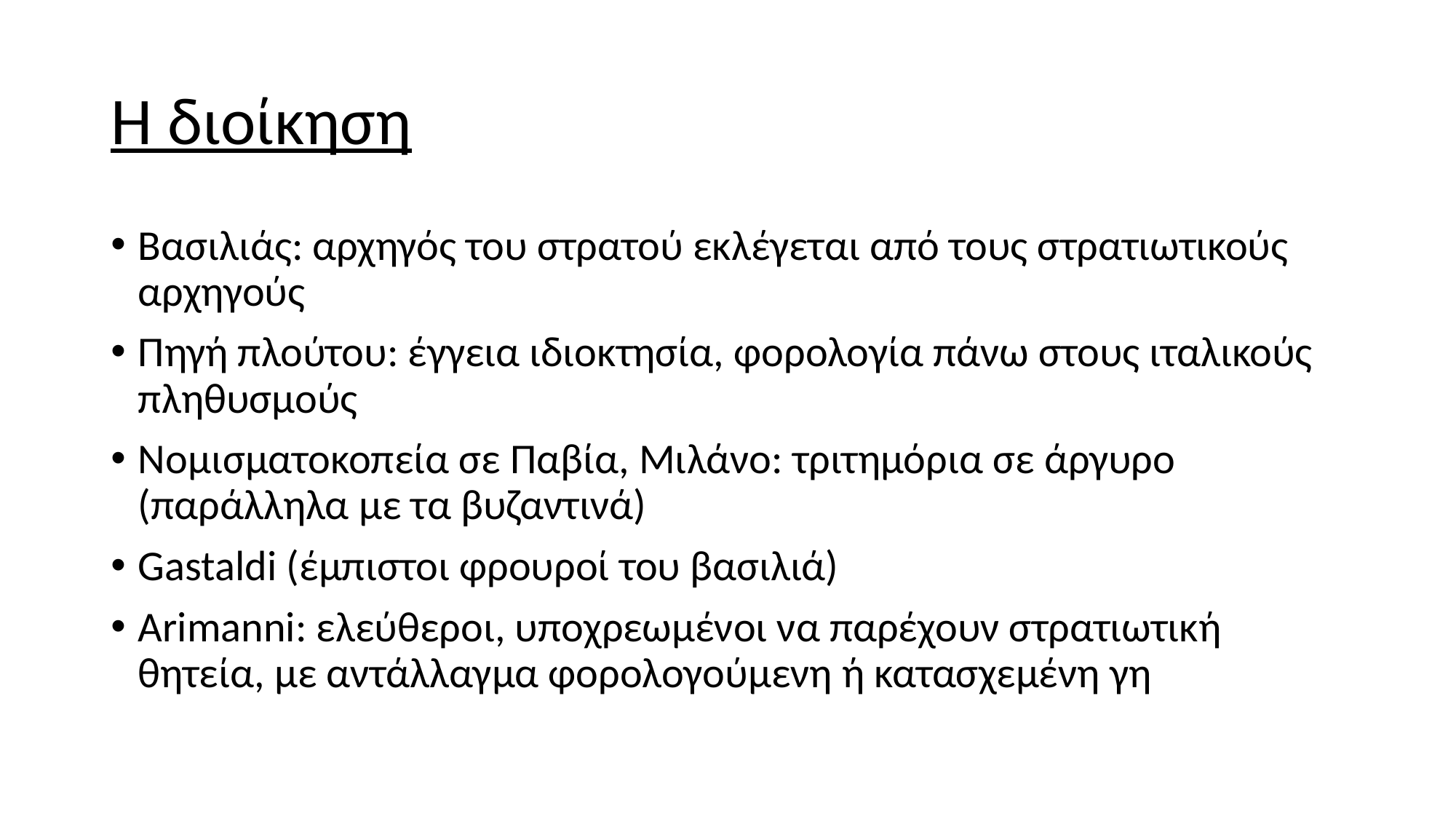

# Η διοίκηση
Βασιλιάς: αρχηγός του στρατού εκλέγεται από τους στρατιωτικούς αρχηγούς
Πηγή πλούτου: έγγεια ιδιοκτησία, φορολογία πάνω στους ιταλικούς πληθυσμούς
Νομισματοκοπεία σε Παβία, Μιλάνο: τριτημόρια σε άργυρο (παράλληλα με τα βυζαντινά)
Gastaldi (έμπιστοι φρουροί του βασιλιά)
Arimanni: ελεύθεροι, υποχρεωμένοι να παρέχουν στρατιωτική θητεία, με αντάλλαγμα φορολογούμενη ή κατασχεμένη γη